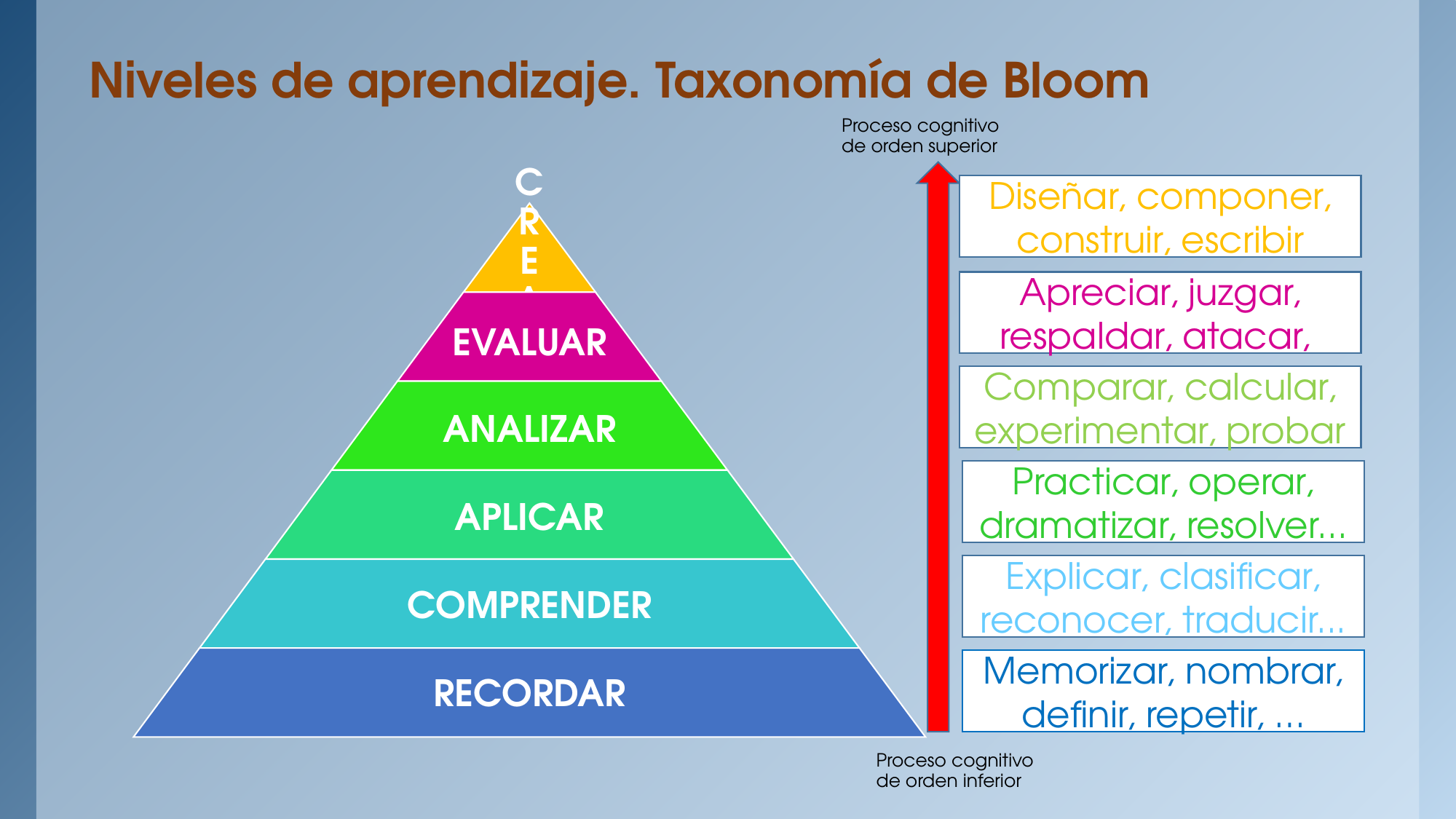

# Niveles de aprendizaje. Taxonomía de Bloom
Proceso cognitivo de orden superior

Diseñar, componer, construir, escribir
CREAR
EVALUAR
ANALIZAR
APLICAR
COMPRENDER
RECORDAR
Apreciar, juzgar, respaldar, atacar,
Comparar, calcular, experimentar, probar
Practicar, operar, dramatizar, resolver...
Explicar, clasificar, reconocer, traducir...
Memorizar, nombrar, definir, repetir, …
Proceso cognitivo de orden inferior